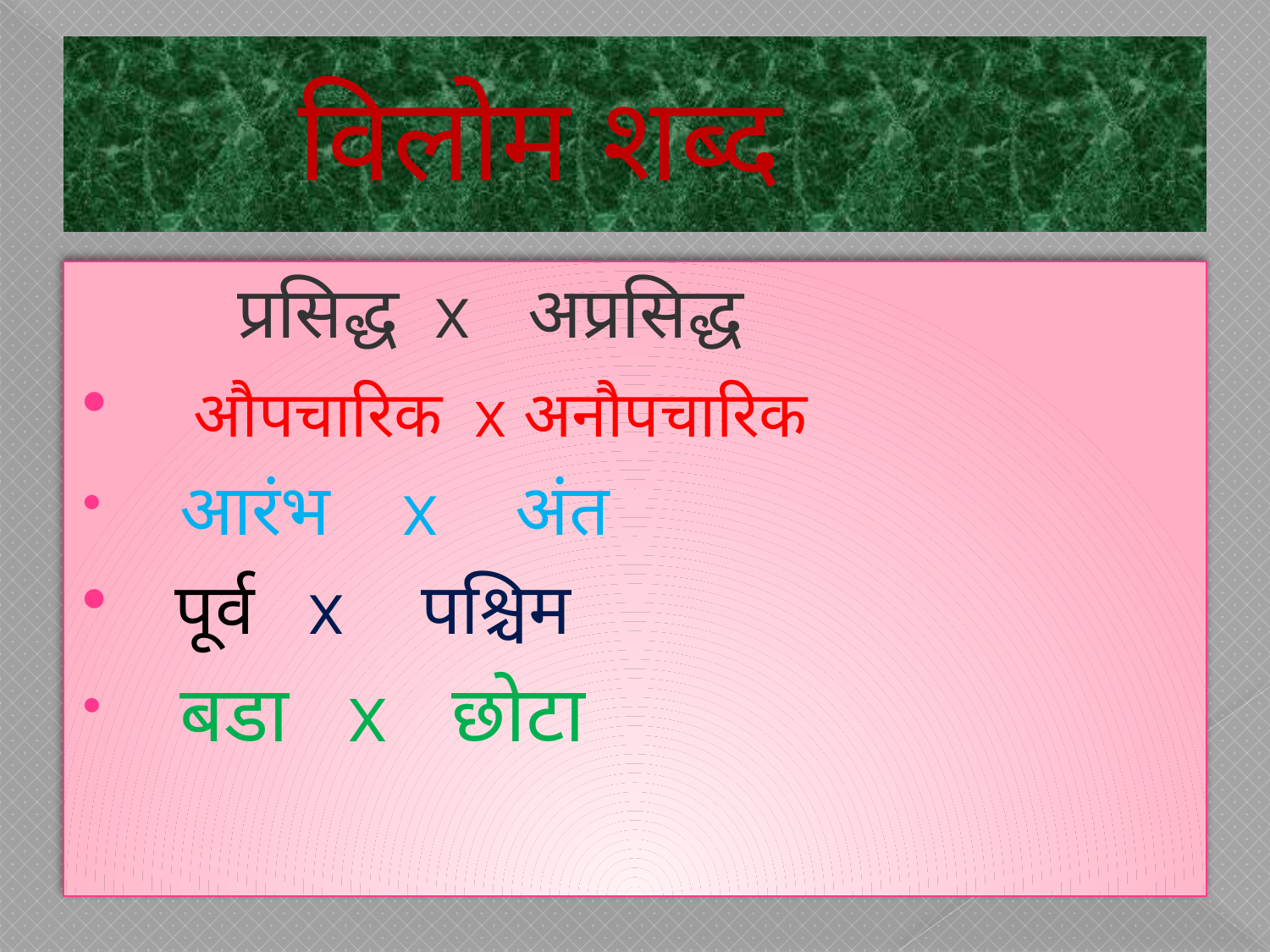

# विलोम शब्द
प्रसिद्ध  x   अप्रसिद्ध
   औपचारिक  x अनौपचारिक
   आरंभ    x    अंत
  पूर्व   x    पश्चिम
   बडा   x   छोटा